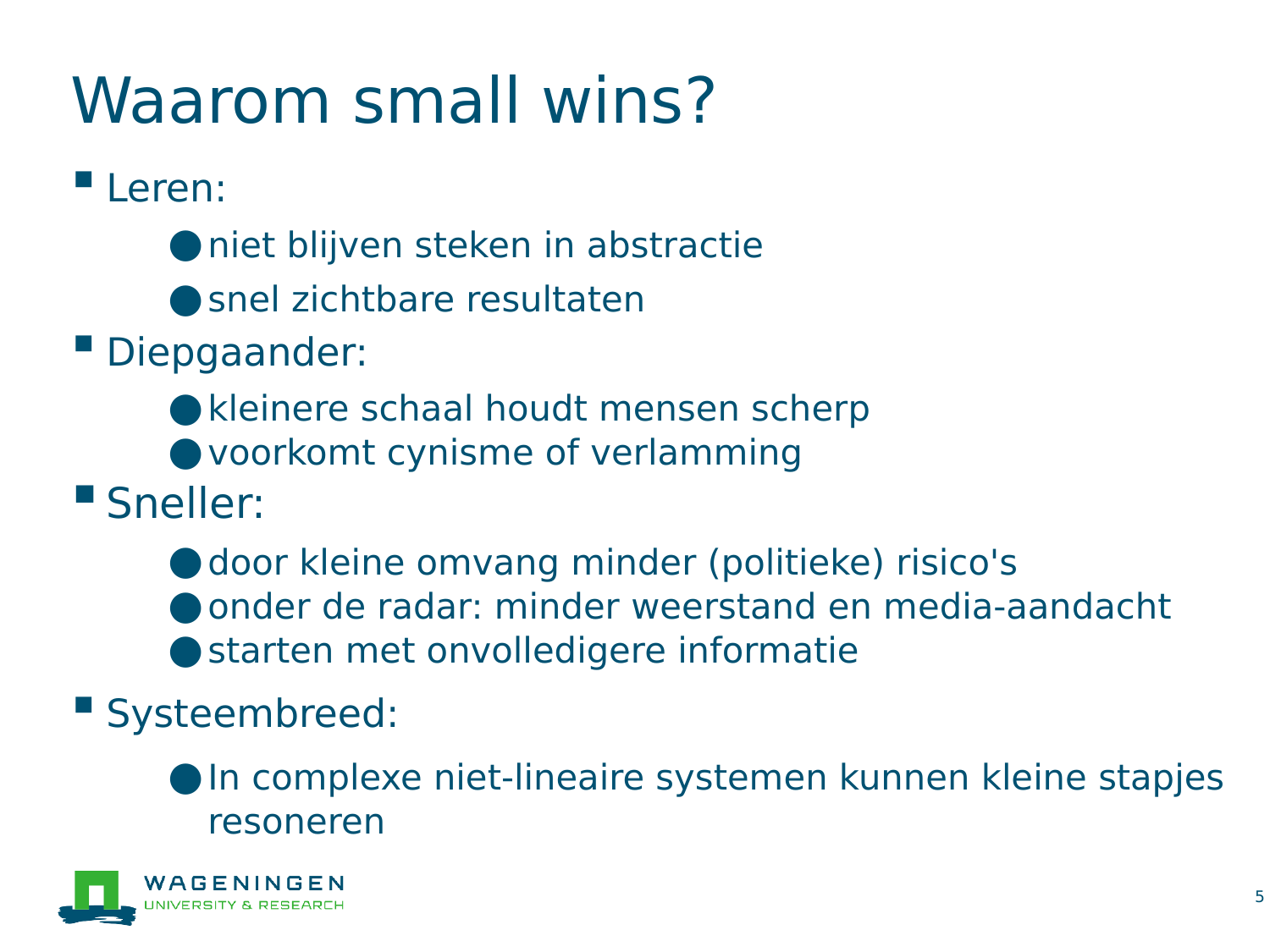

# Waarom small wins?
Leren:
niet blijven steken in abstractie
snel zichtbare resultaten
Diepgaander:
kleinere schaal houdt mensen scherp
voorkomt cynisme of verlamming
Sneller:
door kleine omvang minder (politieke) risico's
onder de radar: minder weerstand en media-aandacht
starten met onvolledigere informatie
Systeembreed:
In complexe niet-lineaire systemen kunnen kleine stapjes resoneren

5